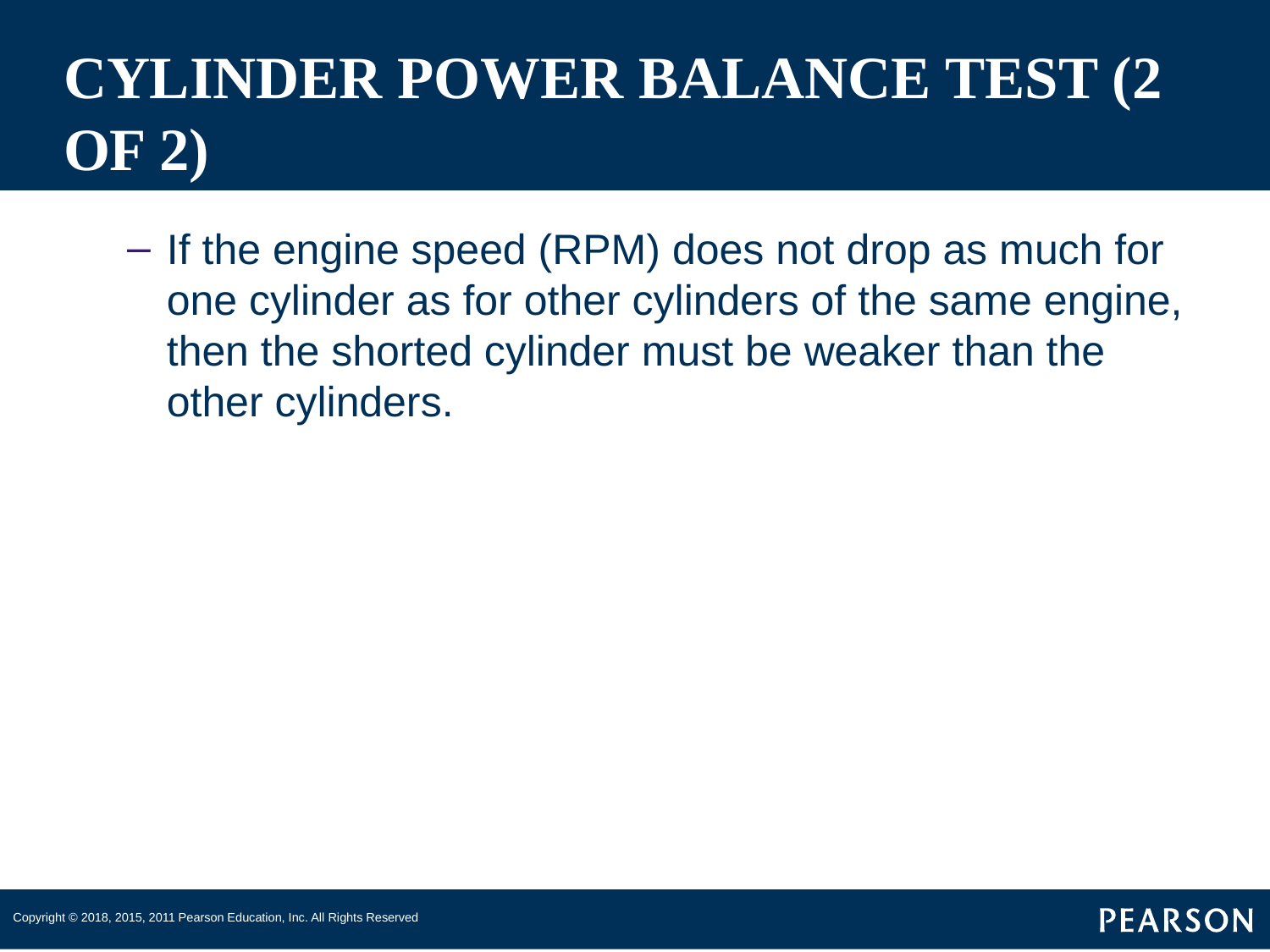

# CYLINDER POWER BALANCE TEST (2 OF 2)
If the engine speed (RPM) does not drop as much for one cylinder as for other cylinders of the same engine, then the shorted cylinder must be weaker than the other cylinders.